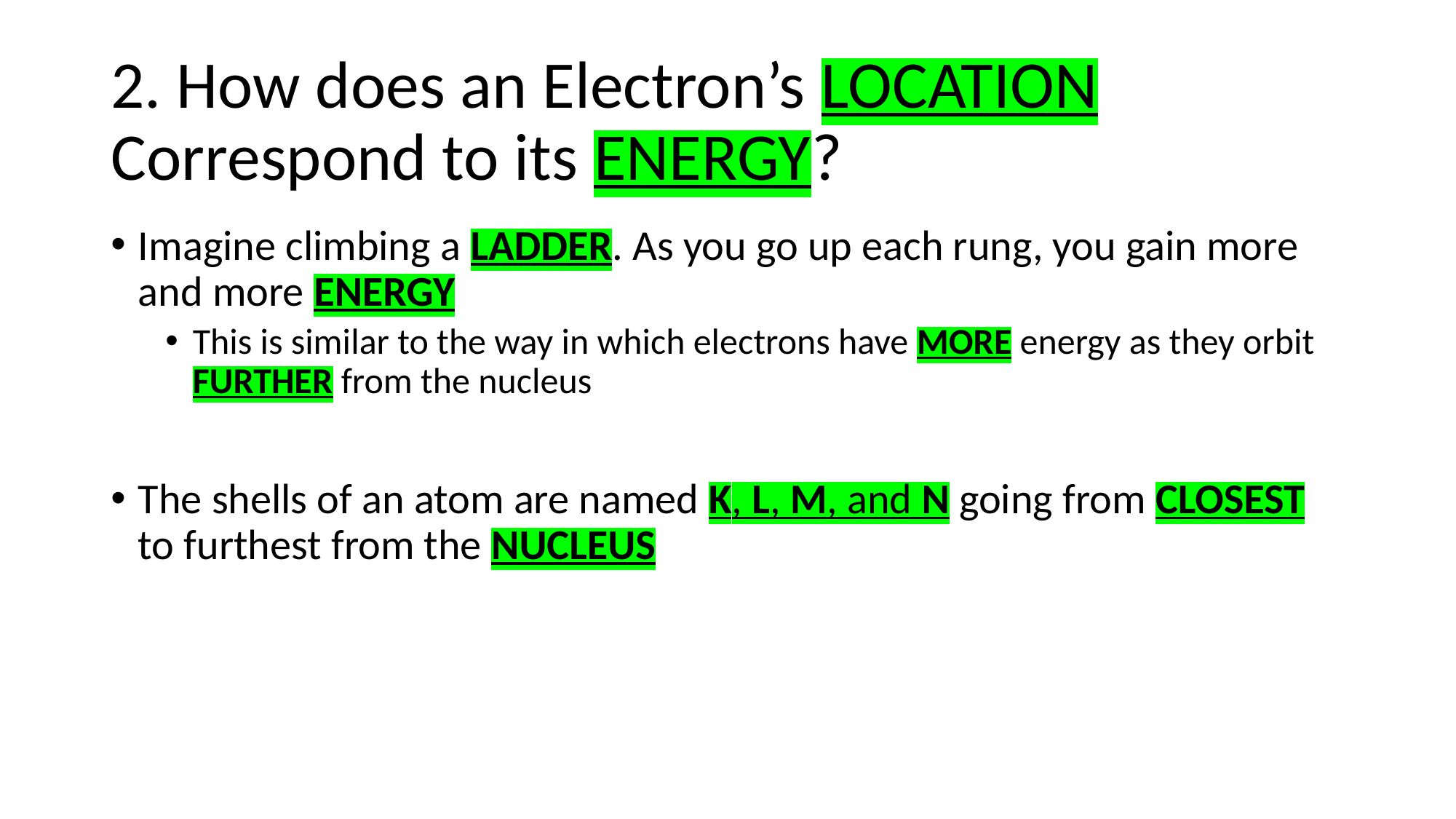

# 2. How does an Electron’s LOCATION Correspond to its ENERGY?
Imagine climbing a LADDER. As you go up each rung, you gain more and more ENERGY
This is similar to the way in which electrons have MORE energy as they orbit FURTHER from the nucleus

The shells of an atom are named K, L, M, and N going from CLOSEST to furthest from the NUCLEUS